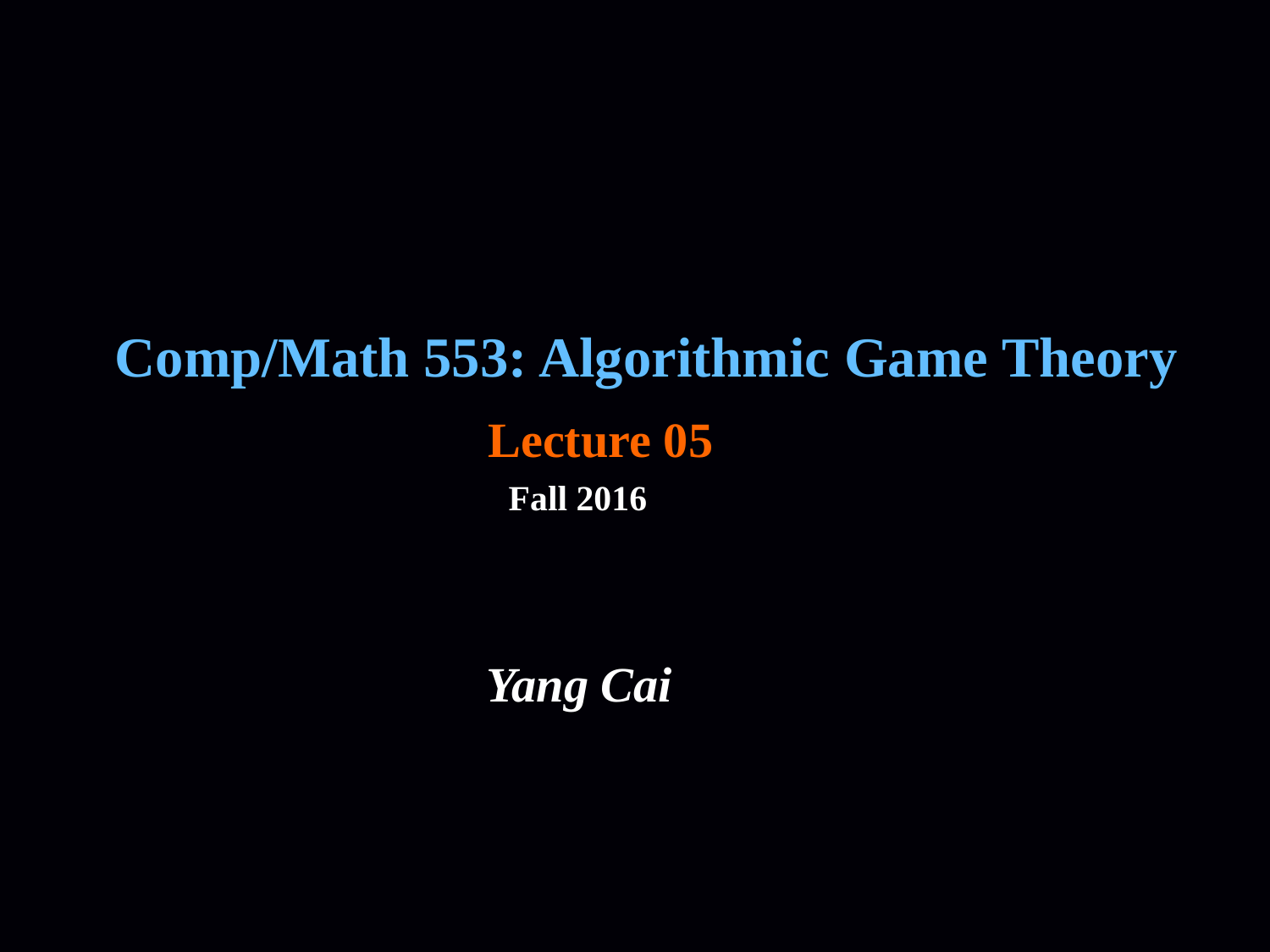

Comp/Math 553: Algorithmic Game Theory
Lecture 05
Fall 2016
Yang Cai